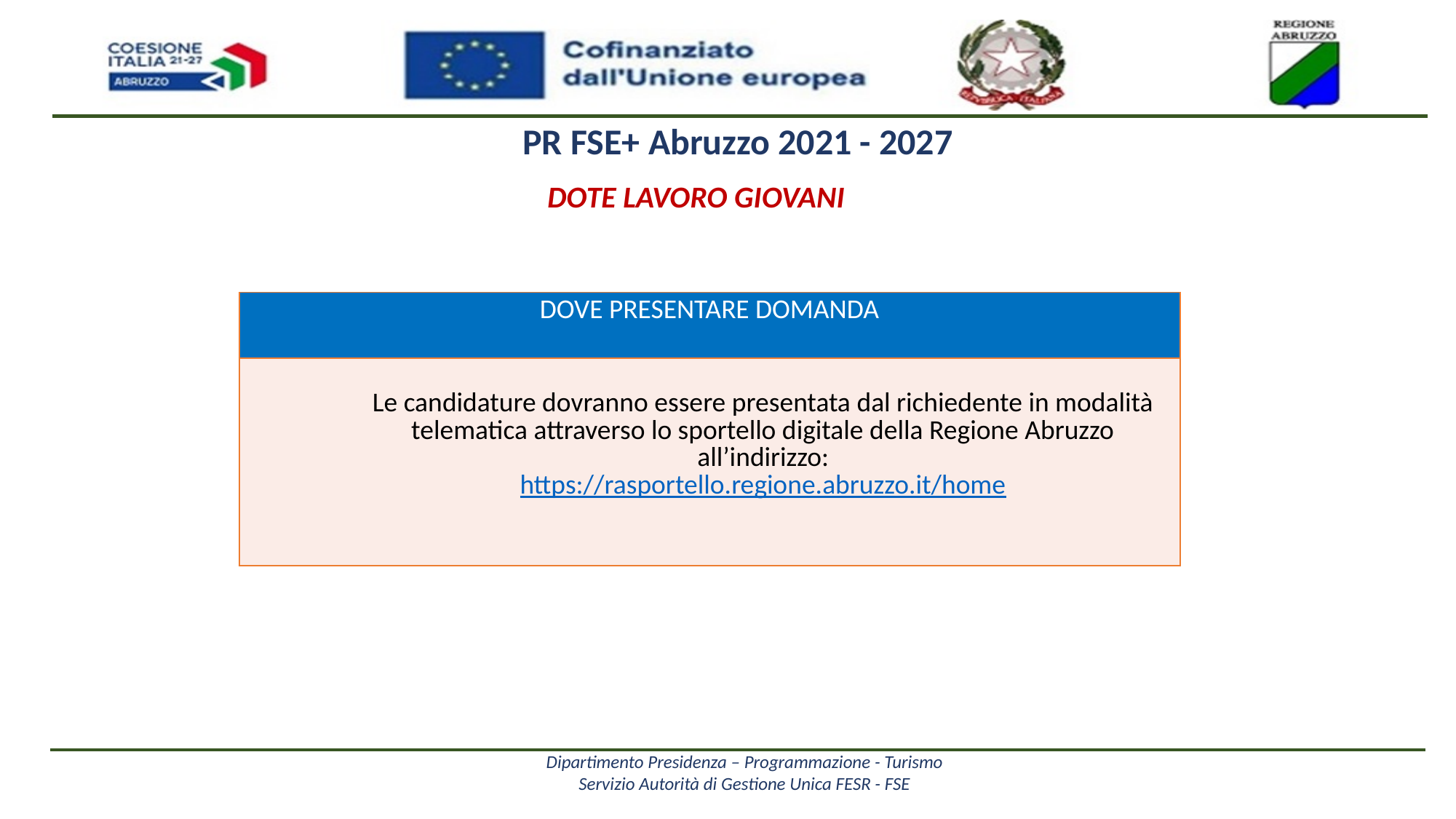

PR FSE+ Abruzzo 2021 - 2027
DOTE LAVORO GIOVANI
| DOVE PRESENTARE DOMANDA |  |
| --- | --- |
|  | Le candidature dovranno essere presentata dal richiedente in modalità telematica attraverso lo sportello digitale della Regione Abruzzo all’indirizzo: https://rasportello.regione.abruzzo.it/home |